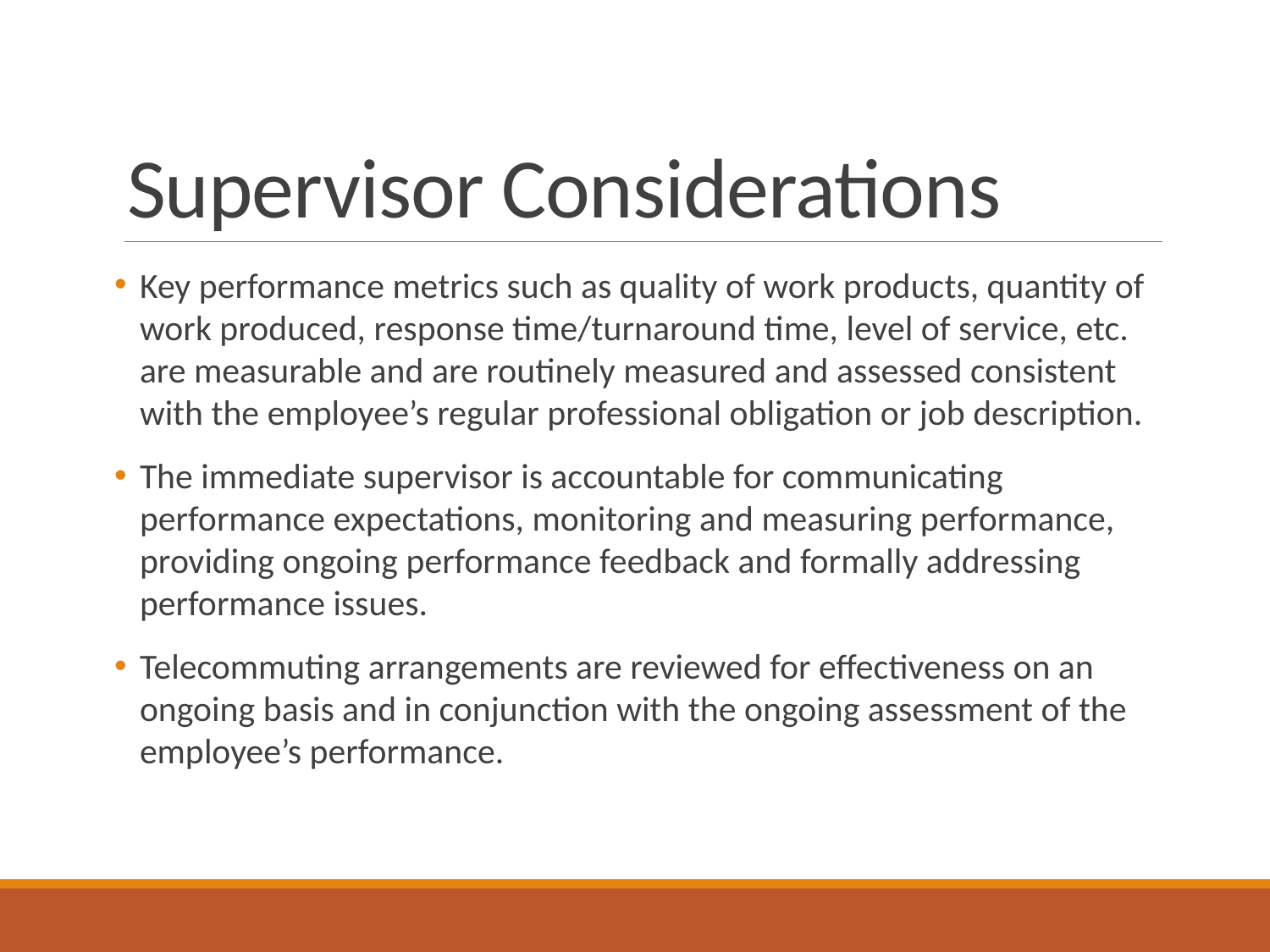

# Supervisor Considerations
Key performance metrics such as quality of work products, quantity of work produced, response time/turnaround time, level of service, etc. are measurable and are routinely measured and assessed consistent with the employee’s regular professional obligation or job description.
The immediate supervisor is accountable for communicating performance expectations, monitoring and measuring performance, providing ongoing performance feedback and formally addressing performance issues.
Telecommuting arrangements are reviewed for effectiveness on an ongoing basis and in conjunction with the ongoing assessment of the employee’s performance.